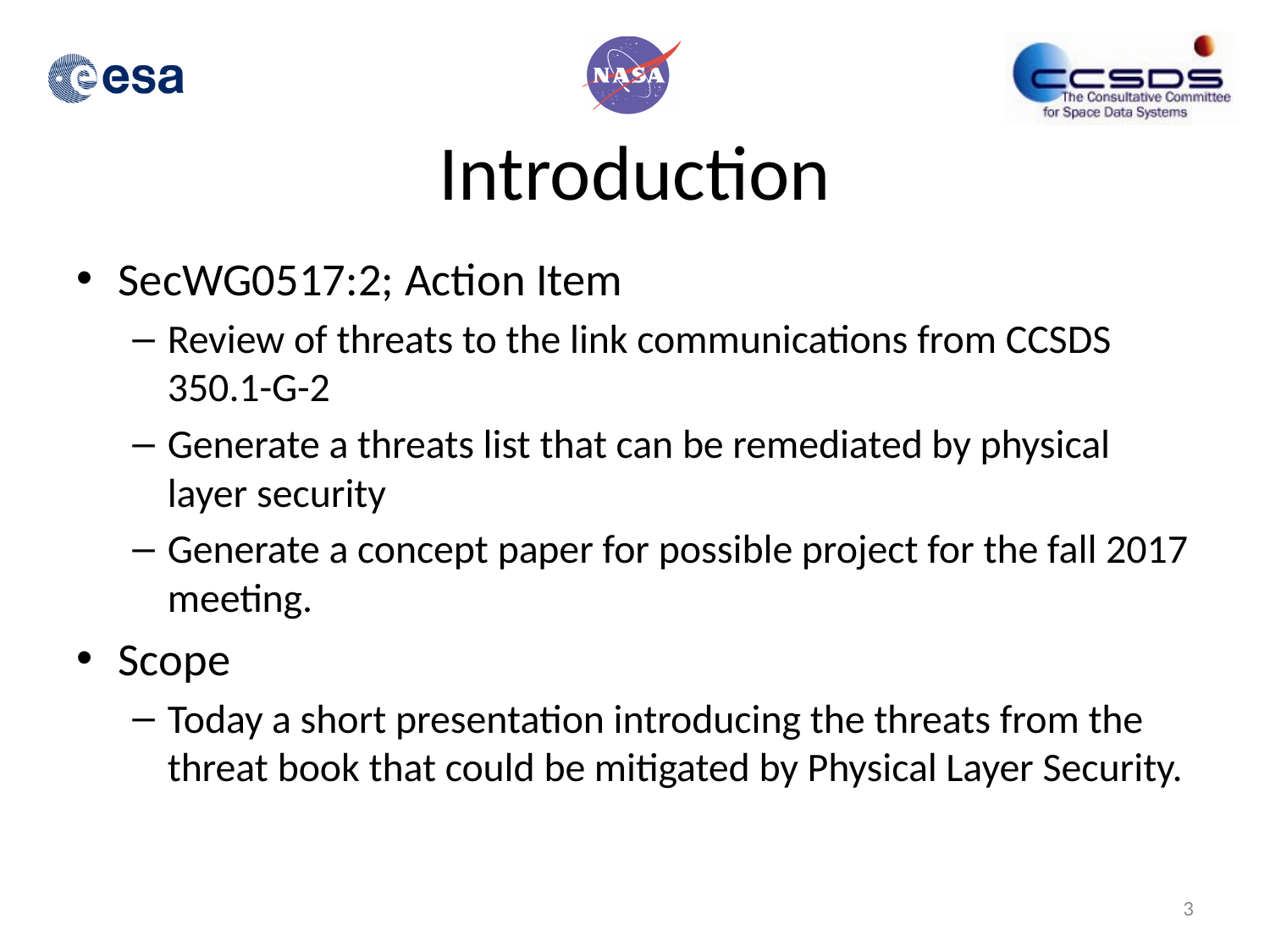

# Introduction
SecWG0517:2; Action Item
Review of threats to the link communications from CCSDS 350.1-G-2
Generate a threats list that can be remediated by physical layer security
Generate a concept paper for possible project for the fall 2017 meeting.
Scope
Today a short presentation introducing the threats from the threat book that could be mitigated by Physical Layer Security.

3